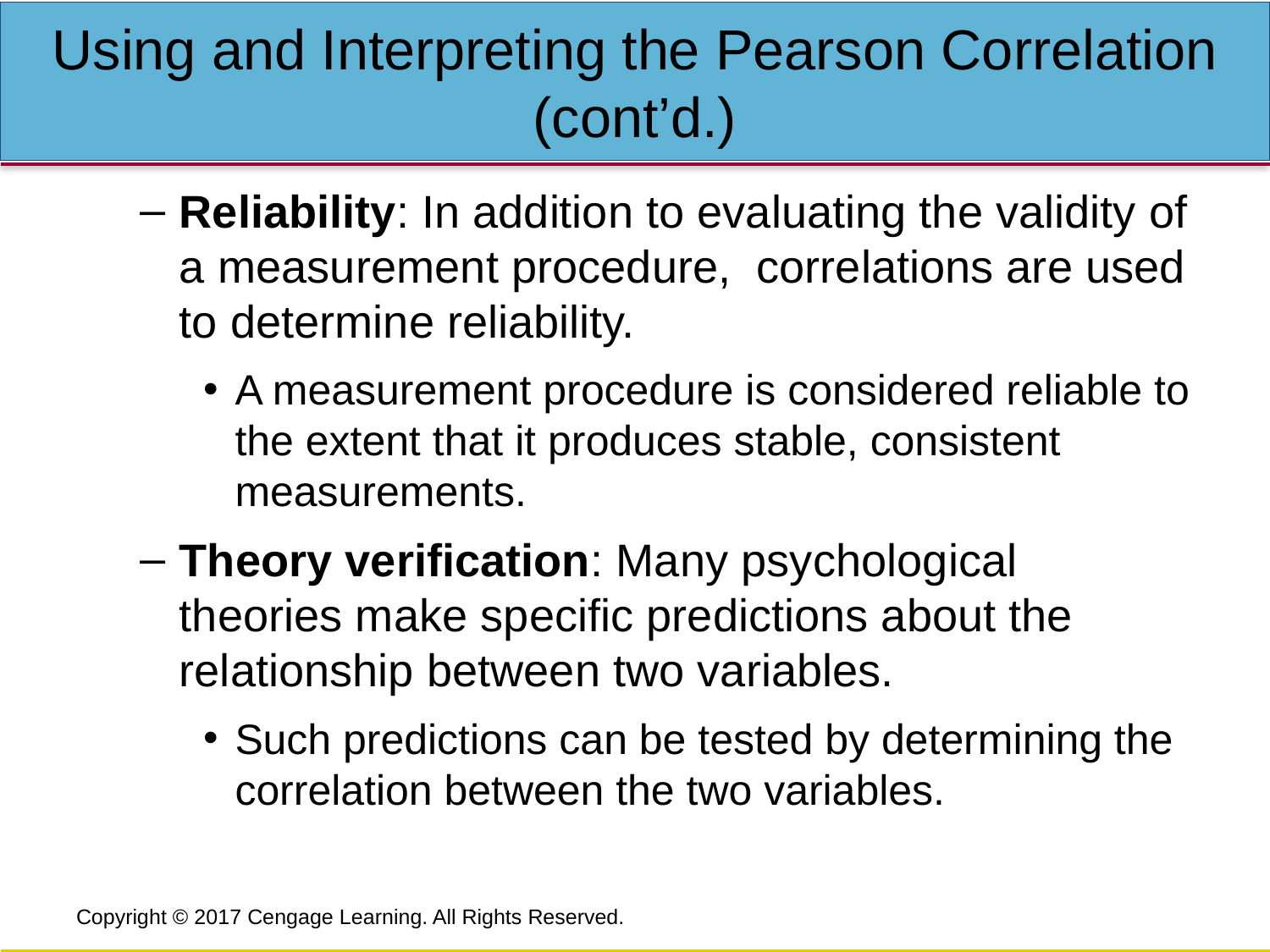

# Using and Interpreting the Pearson Correlation (cont’d.)
Reliability: In addition to evaluating the validity of a measurement procedure,  correlations are used to determine reliability.
A measurement procedure is considered reliable to the extent that it produces stable, consistent measurements.
Theory verification: Many psychological theories make specific predictions about the relationship between two variables.
Such predictions can be tested by determining the correlation between the two variables.
Copyright © 2017 Cengage Learning. All Rights Reserved.